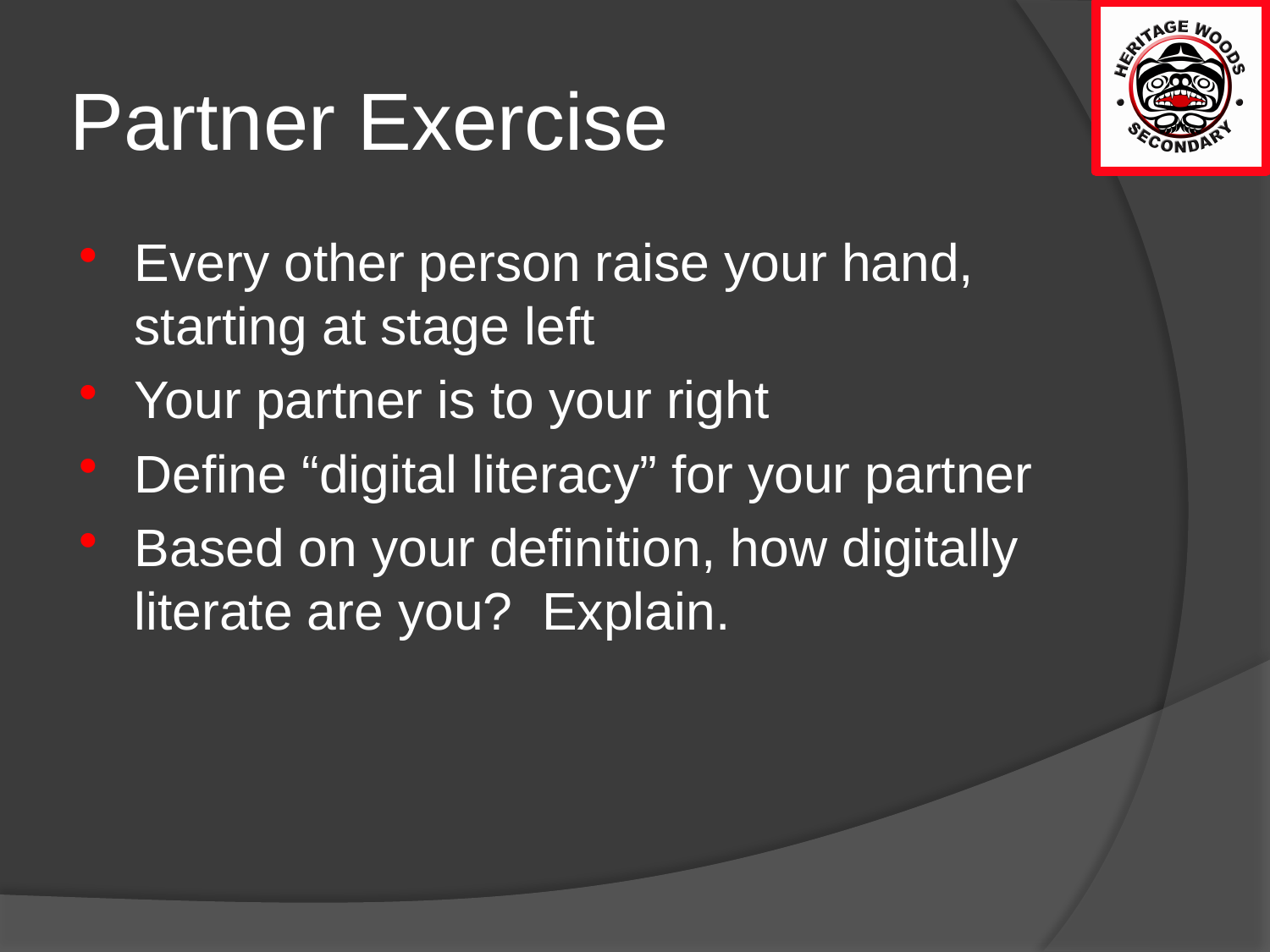

# Partner Exercise
Every other person raise your hand, starting at stage left
Your partner is to your right
Define “digital literacy” for your partner
Based on your definition, how digitally literate are you?  Explain.